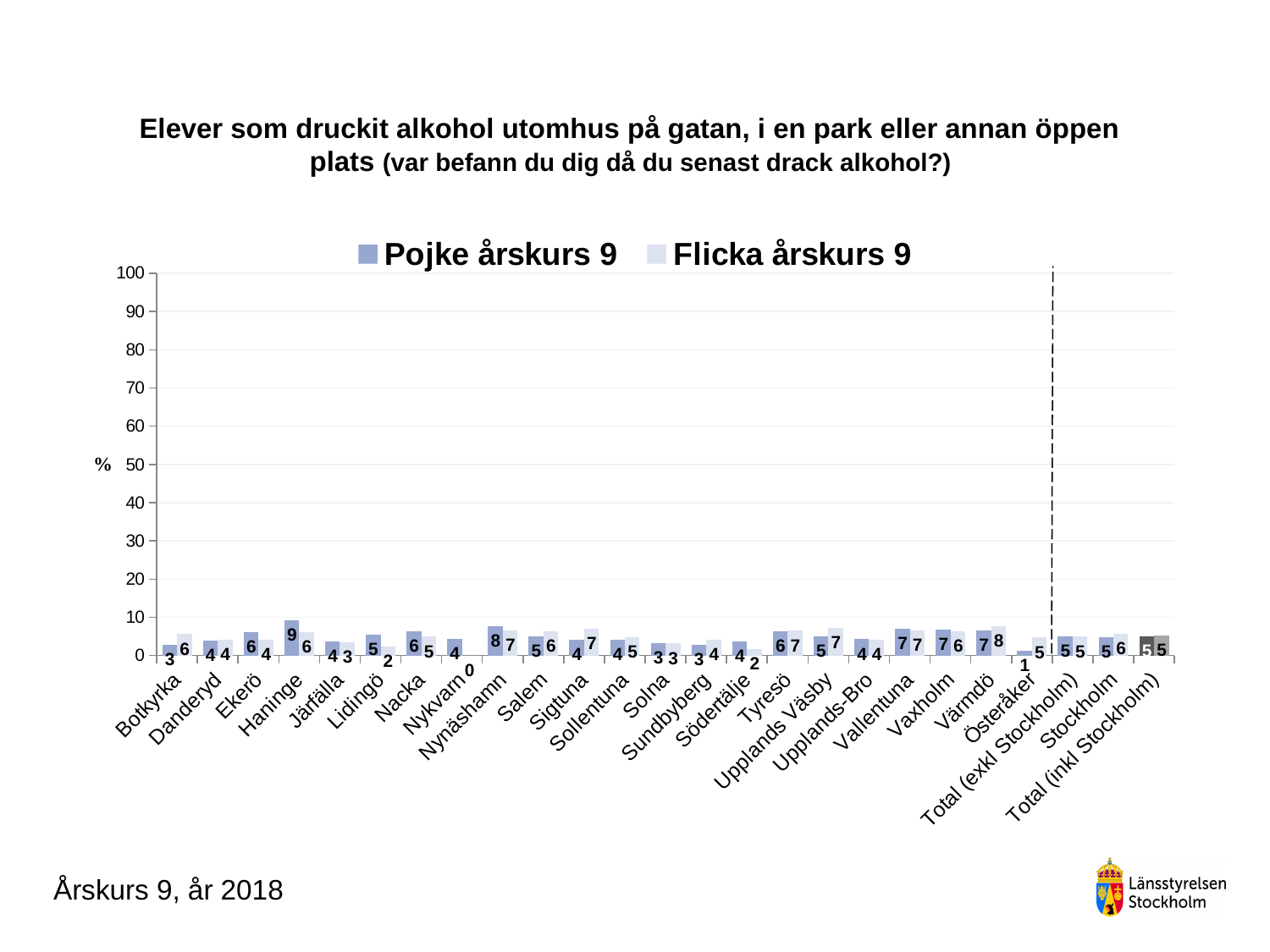

### Chart

| Category | Pojke årskurs 9 | Flicka årskurs 9 |
|---|---|---|
| Botkyrka | 2.8871391076115485 | 5.571847507331378 |
| Danderyd | 3.902439024390244 | 4.232804232804233 |
| Ekerö | 6.097560975609756 | 4.195804195804196 |
| Haninge | 9.294871794871796 | 6.188925081433225 |
| Järfälla | 3.6630036630036633 | 3.488372093023256 |
| Lidingö | 5.447470817120623 | 2.42914979757085 |
| Nacka | 6.329113924050633 | 4.925053533190578 |
| Nykvarn | 4.3478260869565215 | 0.0 |
| Nynäshamn | 7.766990291262135 | 6.557377049180328 |
| Salem | 5.0 | 6.329113924050633 |
| Sigtuna | 4.205607476635514 | 7.042253521126761 |
| Sollentuna | 4.10958904109589 | 4.788732394366197 |
| Solna | 3.2520325203252036 | 3.149606299212598 |
| Sundbyberg | 2.8301886792452833 | 4.098360655737705 |
| Södertälje | 3.7037037037037033 | 1.791044776119403 |
| Tyresö | 6.310679611650485 | 6.5 |
| Upplands Väsby | 4.972375690607735 | 7.262569832402235 |
| Upplands-Bro | 4.273504273504273 | 4.201680672268908 |
| Vallentuna | 7.096774193548387 | 6.666666666666667 |
| Vaxholm | 6.896551724137931 | 6.451612903225806 |
| Värmdö | 6.640625 | 7.627118644067797 |
| Österåker | 1.2048192771084338 | 4.6875 |
| Total (exkl Stockholm) | 5.095541401273886 | 4.932323927506308 |
| Stockholm | 4.769736842105264 | 5.699254712845243 |
| Total (inkl Stockholm) | 4.982104509663564 | 5.195783132530121 |
# Elever som druckit alkohol utomhus på gatan, i en park eller annan öppen plats (var befann du dig då du senast drack alkohol?)
Årskurs 9, år 2018